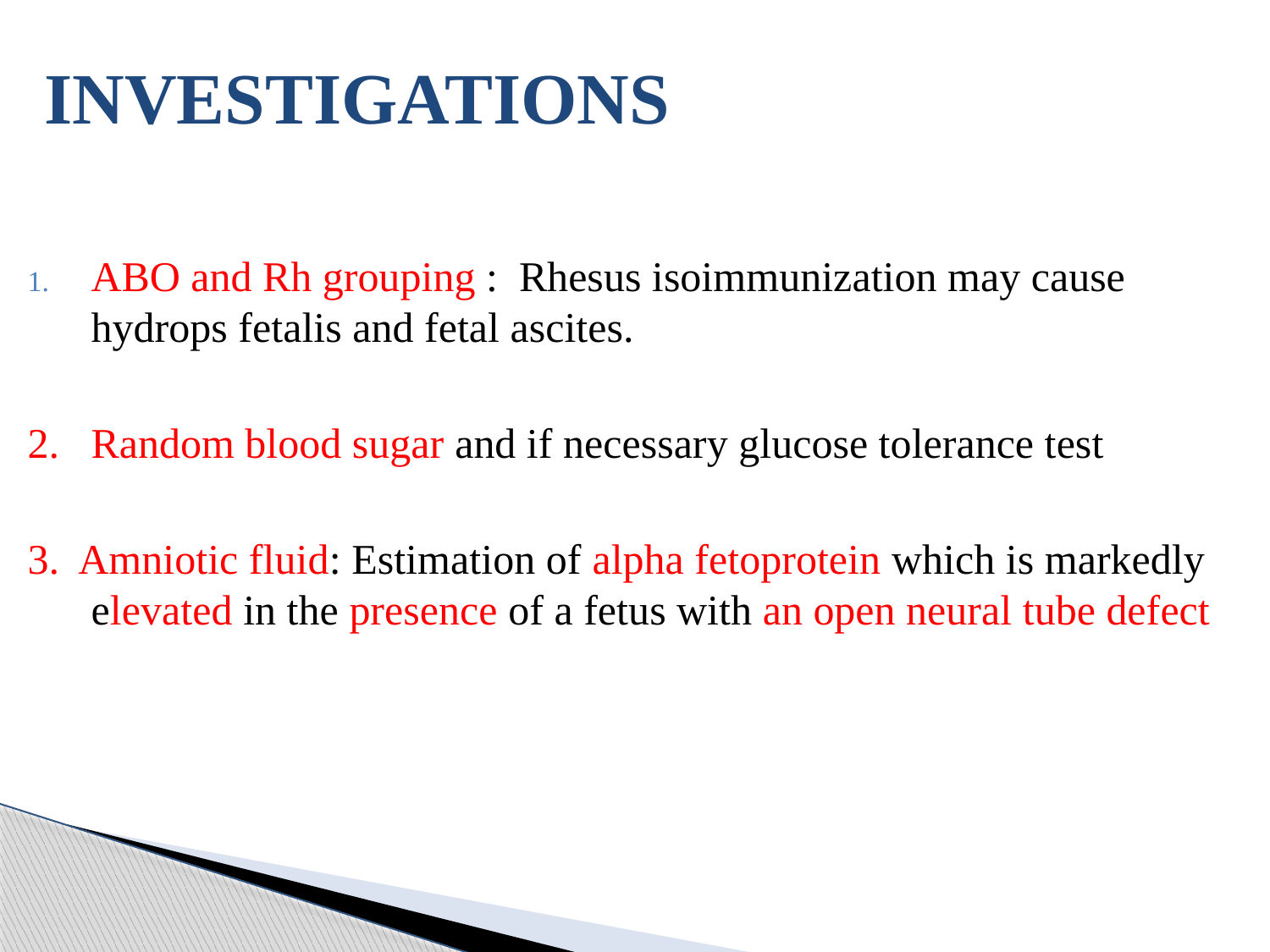

# INVESTIGATIONS
ABO and Rh grouping :  Rhesus isoimmunization may cause hydrops fetalis and fetal ascites.

2.   Random blood sugar and if necessary glucose tolerance test

3.  Amniotic fluid: Estimation of alpha fetoprotein which is markedly elevated in the presence of a fetus with an open neural tube defect